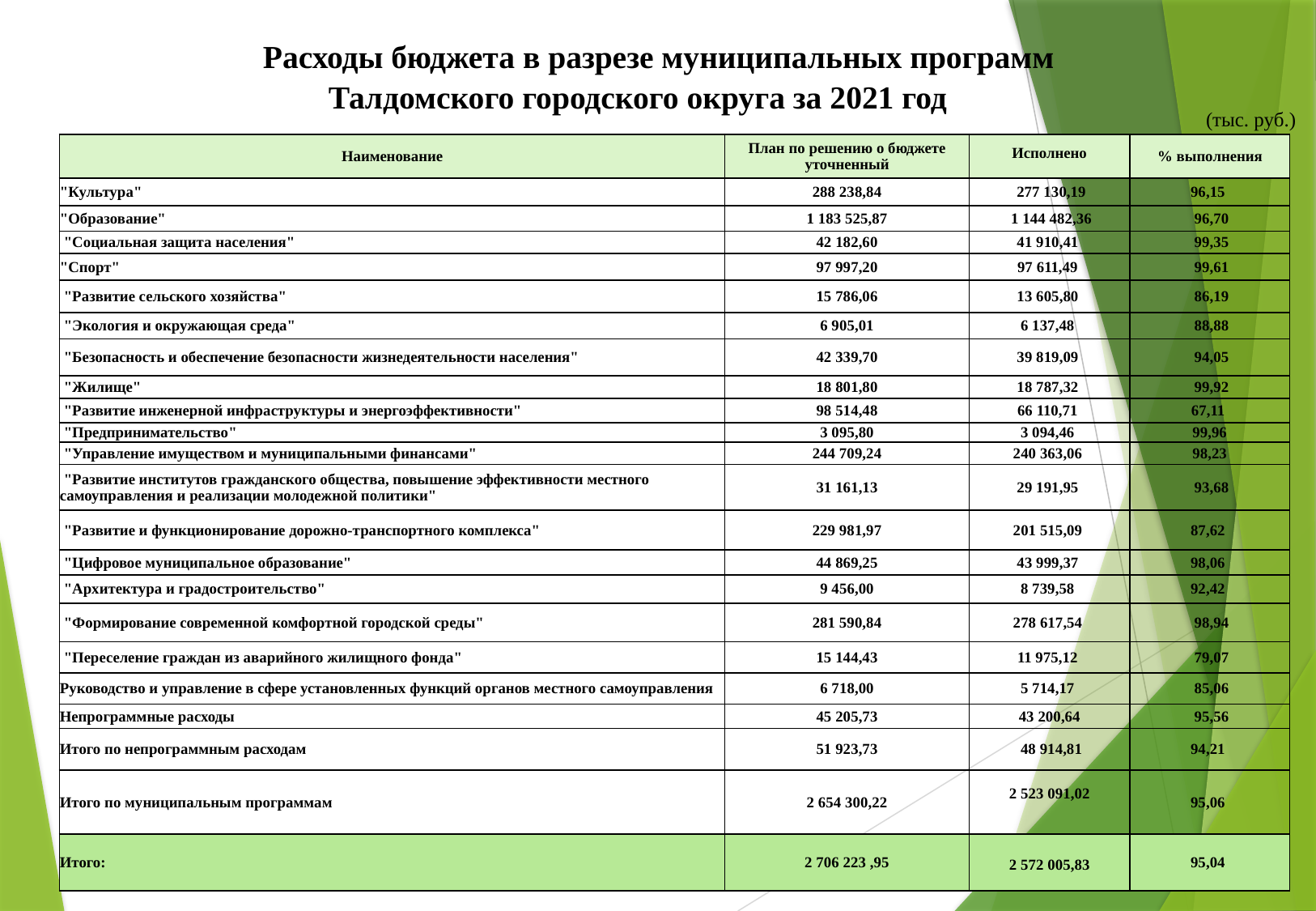

Расходы бюджета в разрезе муниципальных программ
 Талдомского городского округа за 2021 год
(тыс. руб.)
| Наименование | План по решению о бюджете уточненный | Исполнено | % выполнения |
| --- | --- | --- | --- |
| "Культура" | 288 238,84 | 277 130,19 | 96,15 |
| "Образование" | 1 183 525,87 | 1 144 482,36 | 96,70 |
| "Социальная защита населения" | 42 182,60 | 41 910,41 | 99,35 |
| "Спорт" | 97 997,20 | 97 611,49 | 99,61 |
| "Развитие сельского хозяйства" | 15 786,06 | 13 605,80 | 86,19 |
| "Экология и окружающая среда" | 6 905,01 | 6 137,48 | 88,88 |
| "Безопасность и обеспечение безопасности жизнедеятельности населения" | 42 339,70 | 39 819,09 | 94,05 |
| "Жилище" | 18 801,80 | 18 787,32 | 99,92 |
| "Развитие инженерной инфраструктуры и энергоэффективности" | 98 514,48 | 66 110,71 | 67,11 |
| "Предпринимательство" | 3 095,80 | 3 094,46 | 99,96 |
| "Управление имуществом и муниципальными финансами" | 244 709,24 | 240 363,06 | 98,23 |
| "Развитие институтов гражданского общества, повышение эффективности местного самоуправления и реализации молодежной политики" | 31 161,13 | 29 191,95 | 93,68 |
| "Развитие и функционирование дорожно-транспортного комплекса" | 229 981,97 | 201 515,09 | 87,62 |
| "Цифровое муниципальное образование" | 44 869,25 | 43 999,37 | 98,06 |
| "Архитектура и градостроительство" | 9 456,00 | 8 739,58 | 92,42 |
| "Формирование современной комфортной городской среды" | 281 590,84 | 278 617,54 | 98,94 |
| "Переселение граждан из аварийного жилищного фонда" | 15 144,43 | 11 975,12 | 79,07 |
| Руководство и управление в сфере установленных функций органов местного самоуправления | 6 718,00 | 5 714,17 | 85,06 |
| Непрограммные расходы | 45 205,73 | 43 200,64 | 95,56 |
| Итого по непрограммным расходам | 51 923,73 | 48 914,81 | 94,21 |
| Итого по муниципальным программам | 2 654 300,22 | 2 523 091,02 | 95,06 |
| Итого: | 2 706 223 ,95 | 2 572 005,83 | 95,04 |